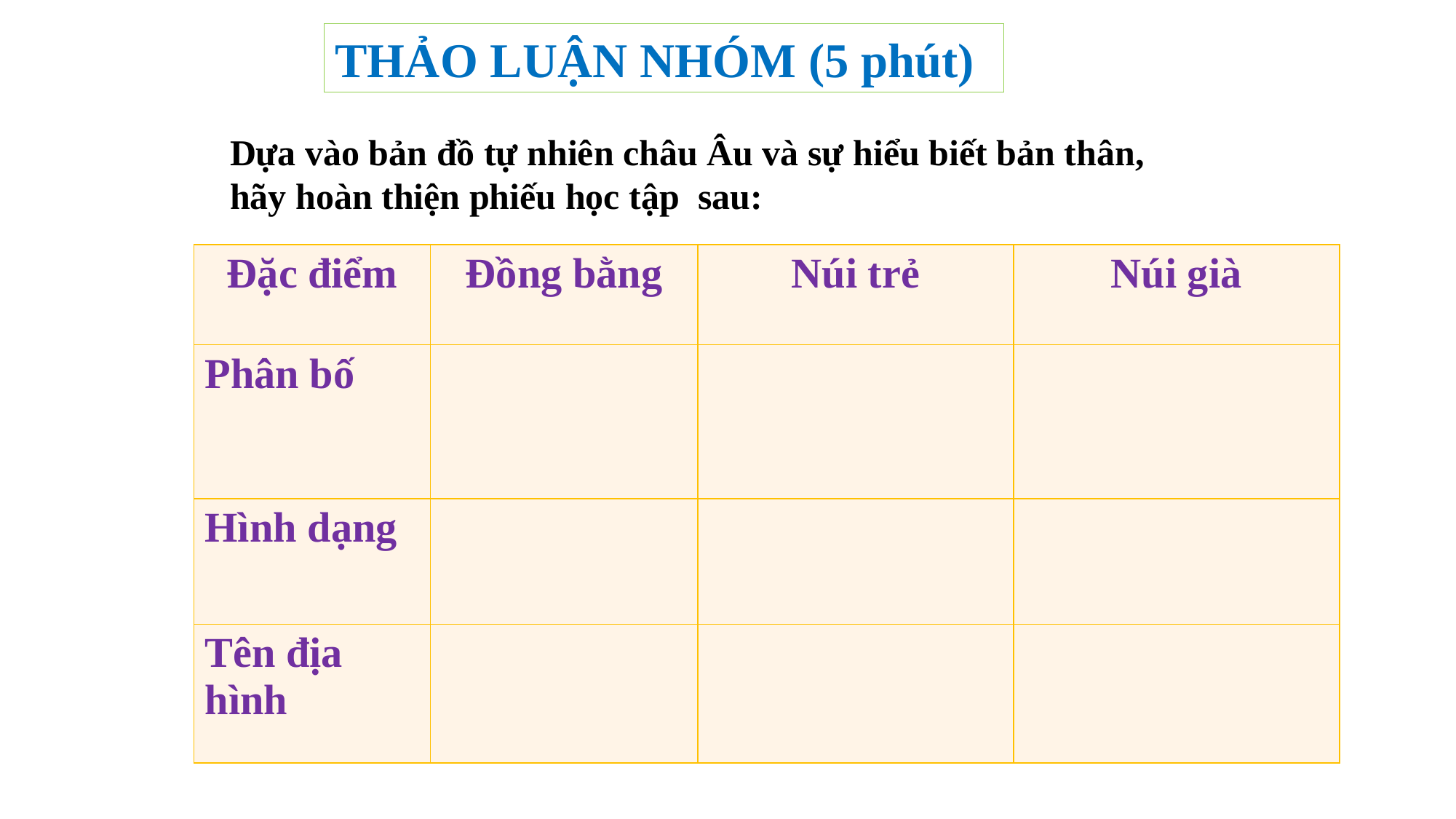

THẢO LUẬN NHÓM (5 phút)
Dựa vào bản đồ tự nhiên châu Âu và sự hiểu biết bản thân, hãy hoàn thiện phiếu học tập  sau:
| Đặc điểm | Đồng bằng | Núi trẻ | Núi già |
| --- | --- | --- | --- |
| Phân bố |  |  |  |
| Hình dạng |  |  |  |
| Tên địa hình |  |  |  |